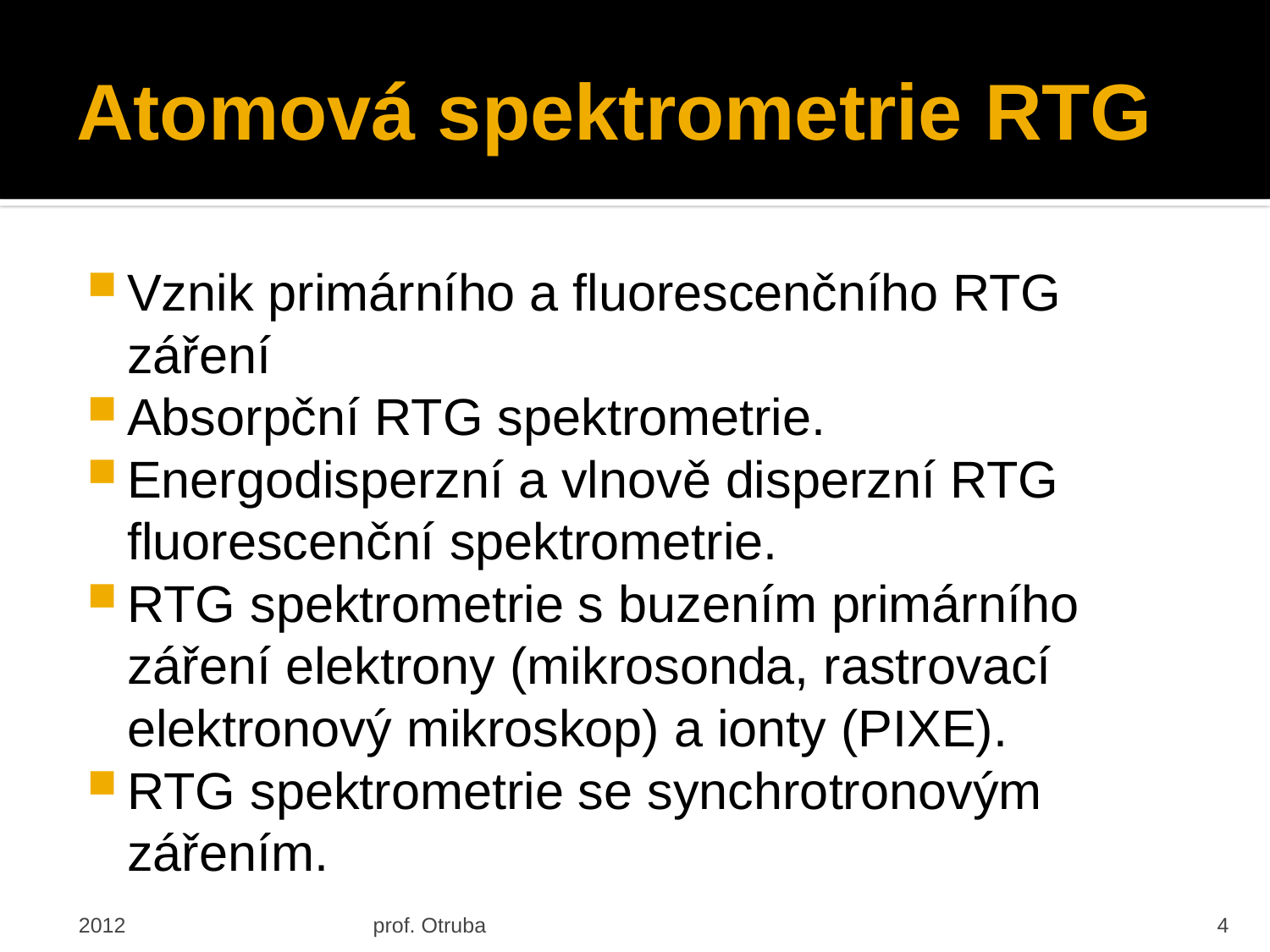

# Atomová spektrometrie RTG
Vznik primárního a fluorescenčního RTG záření
Absorpční RTG spektrometrie.
Energodisperzní a vlnově disperzní RTG fluorescenční spektrometrie.
RTG spektrometrie s buzením primárního záření elektrony (mikrosonda, rastrovací elektronový mikroskop) a ionty (PIXE).
RTG spektrometrie se synchrotronovým zářením.

2012
prof. Otruba
4